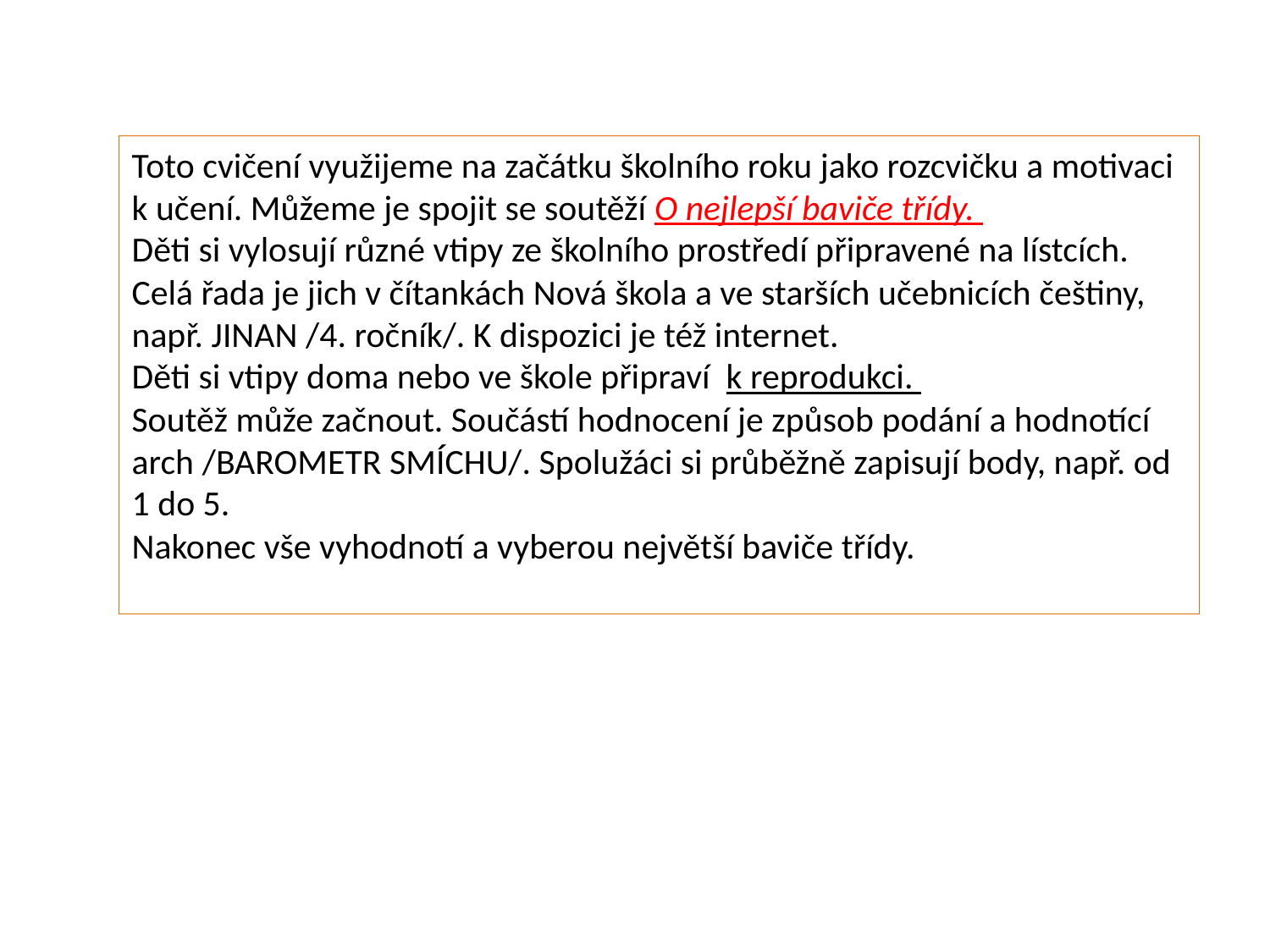

Toto cvičení využijeme na začátku školního roku jako rozcvičku a motivaci k učení. Můžeme je spojit se soutěží O nejlepší baviče třídy.
Děti si vylosují různé vtipy ze školního prostředí připravené na lístcích. Celá řada je jich v čítankách Nová škola a ve starších učebnicích češtiny, např. JINAN /4. ročník/. K dispozici je též internet.
Děti si vtipy doma nebo ve škole připraví  k reprodukci.
Soutěž může začnout. Součástí hodnocení je způsob podání a hodnotící arch /BAROMETR SMÍCHU/. Spolužáci si průběžně zapisují body, např. od  1 do 5.
Nakonec vše vyhodnotí a vyberou největší baviče třídy.